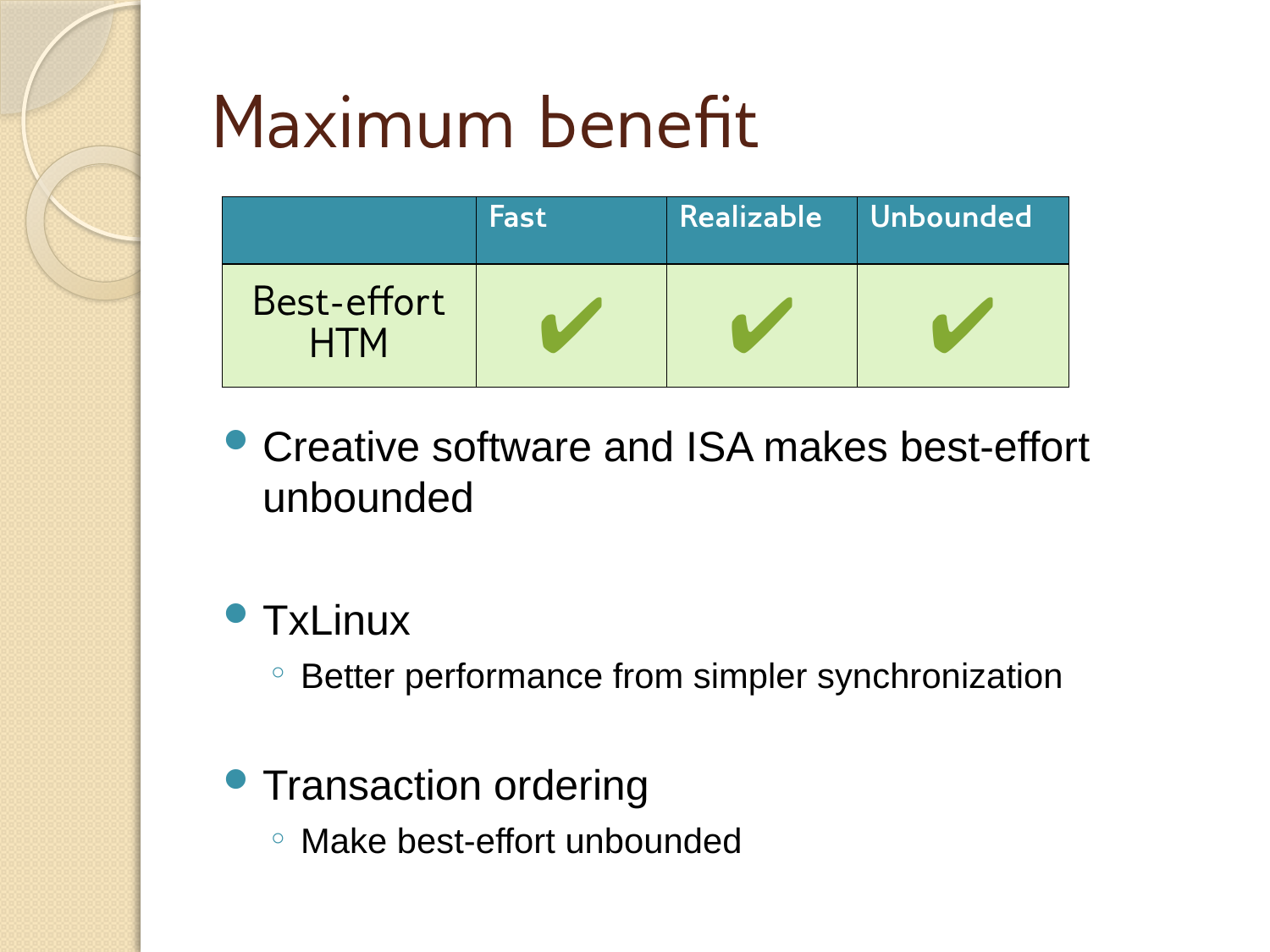

# Maximum benefit
|  | Fast | Realizable | Unbounded |
| --- | --- | --- | --- |
| Best-effort HTM | ✔ | ✔ | ✔ |
Creative software and ISA makes best-effort unbounded

TxLinux
Better performance from simpler synchronization

Transaction ordering
Make best-effort unbounded